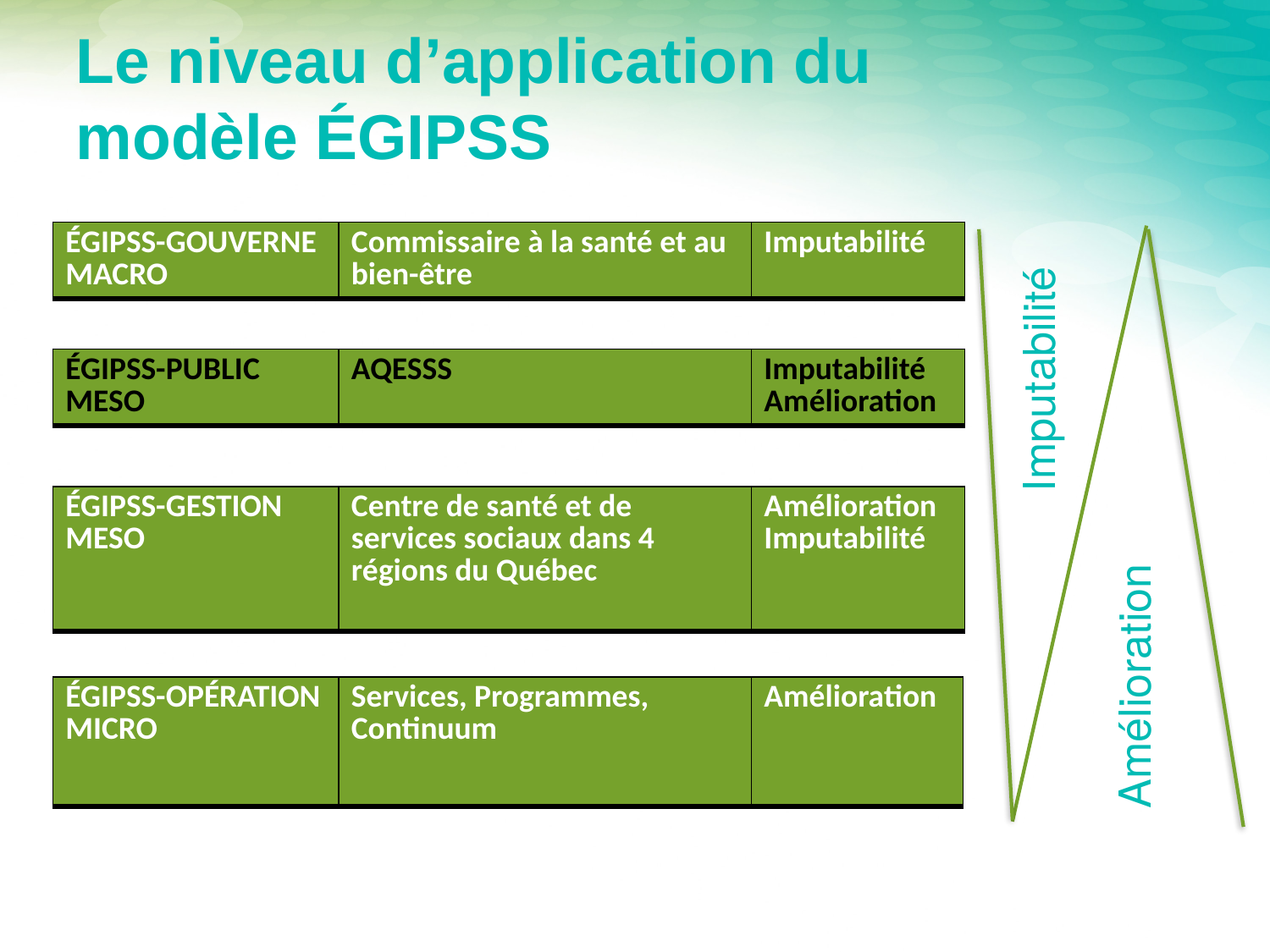

# Le niveau d’application du modèle ÉGIPSS
| ÉGIPSS-GOUVERNE MACRO | Commissaire à la santé et au bien-être | Imputabilité |
| --- | --- | --- |
Imputabilité
Amélioration
| ÉGIPSS-PUBLIC MESO | AQESSS | Imputabilité Amélioration |
| --- | --- | --- |
| ÉGIPSS-GESTION MESO | Centre de santé et de services sociaux dans 4 régions du Québec | Amélioration Imputabilité |
| --- | --- | --- |
| ÉGIPSS-OPÉRATION MICRO | Services, Programmes, Continuum | Amélioration |
| --- | --- | --- |